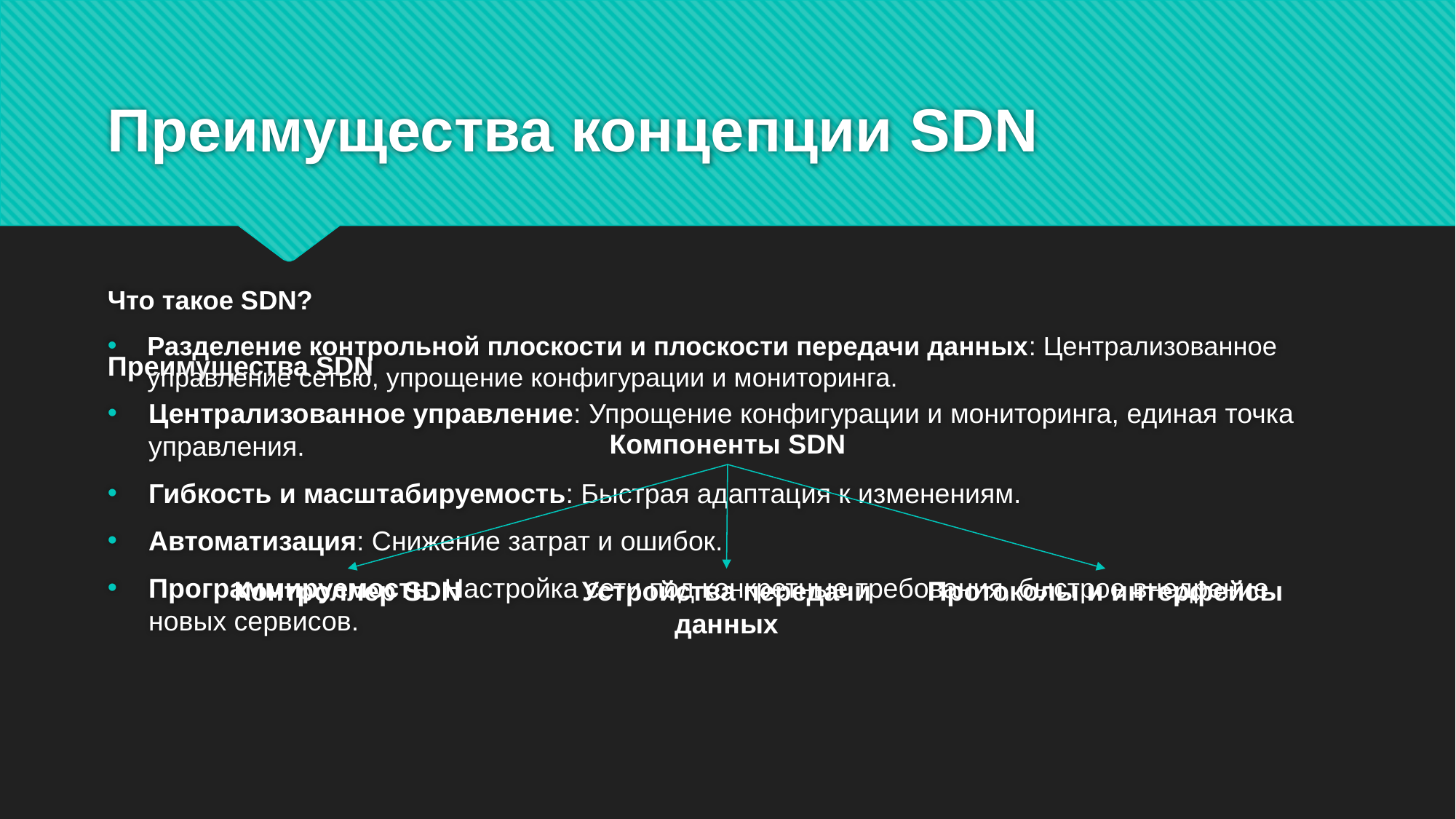

# Преимущества концепции SDN
Преимущества SDN
Централизованное управление: Упрощение конфигурации и мониторинга, единая точка управления.
Гибкость и масштабируемость: Быстрая адаптация к изменениям.
Автоматизация: Снижение затрат и ошибок.
Программируемость: Настройка сети под конкретные требования, быстрое внедрение новых сервисов.

Что такое SDN?
Разделение контрольной плоскости и плоскости передачи данных: Централизованное управление сетью, упрощение конфигурации и мониторинга.
Компоненты SDN
Контроллер SDN
Устройства передачи данных
Протоколы и интерфейсы